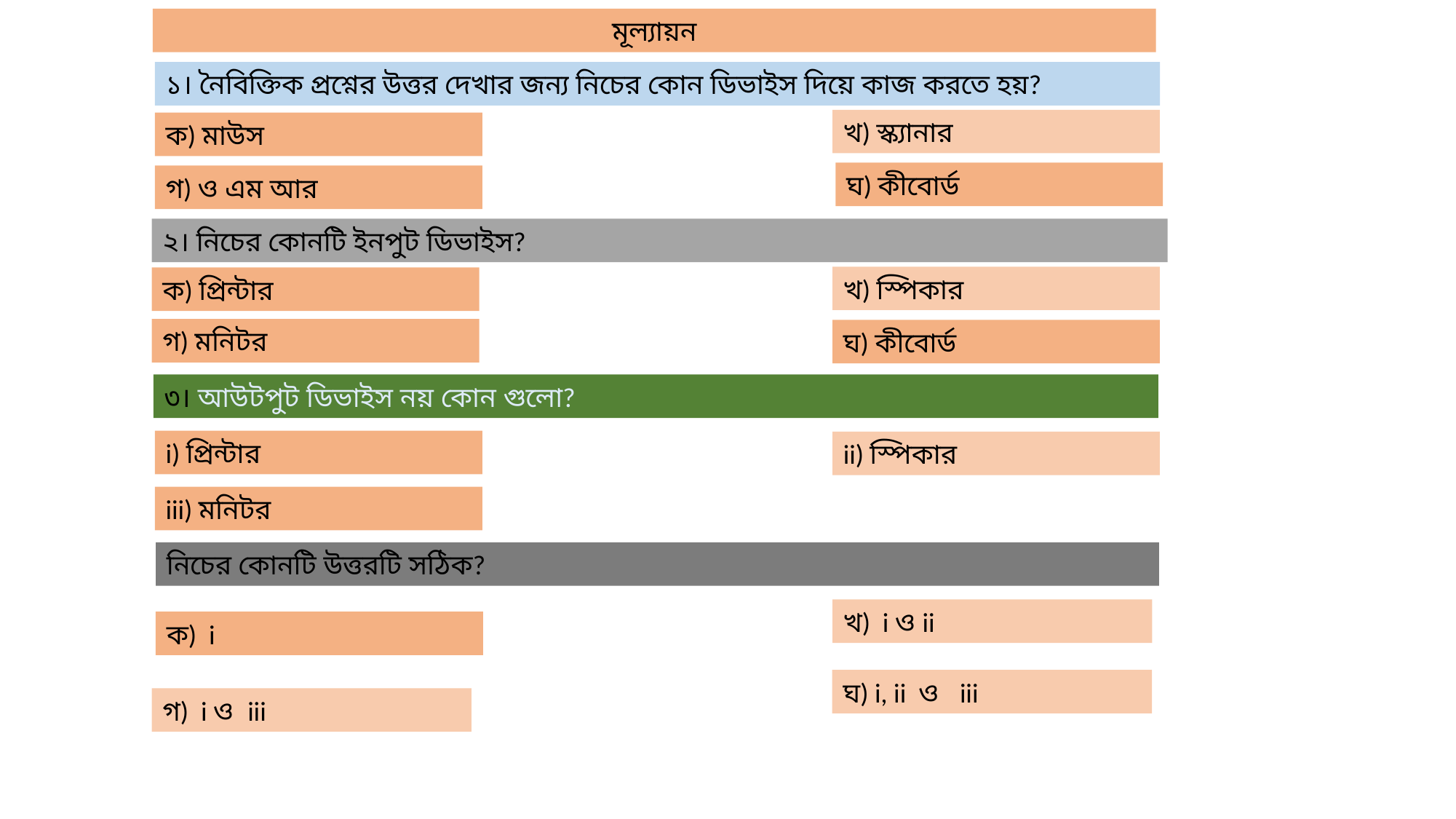

মূল্যায়ন
১। নৈবিক্তিক প্রশ্নের উত্তর দেখার জন্য নিচের কোন ডিভাইস দিয়ে কাজ করতে হয়?
খ) স্ক্যানার
ক) মাউস
ঘ) কীবোর্ড
গ) ও এম আর
২। নিচের কোনটি ইনপুট ডিভাইস?
খ) স্পিকার
ক) প্রিন্টার
গ) মনিটর
ঘ) কীবোর্ড
৩। আউটপুট ডিভাইস নয় কোন গুলো?
i) প্রিন্টার
ii) স্পিকার
iii) মনিটর
নিচের কোনটি উত্তরটি সঠিক?
খ)  i ও ii
ক)  i
ঘ) i, ii  ও   iii
গ)  i ও  iii